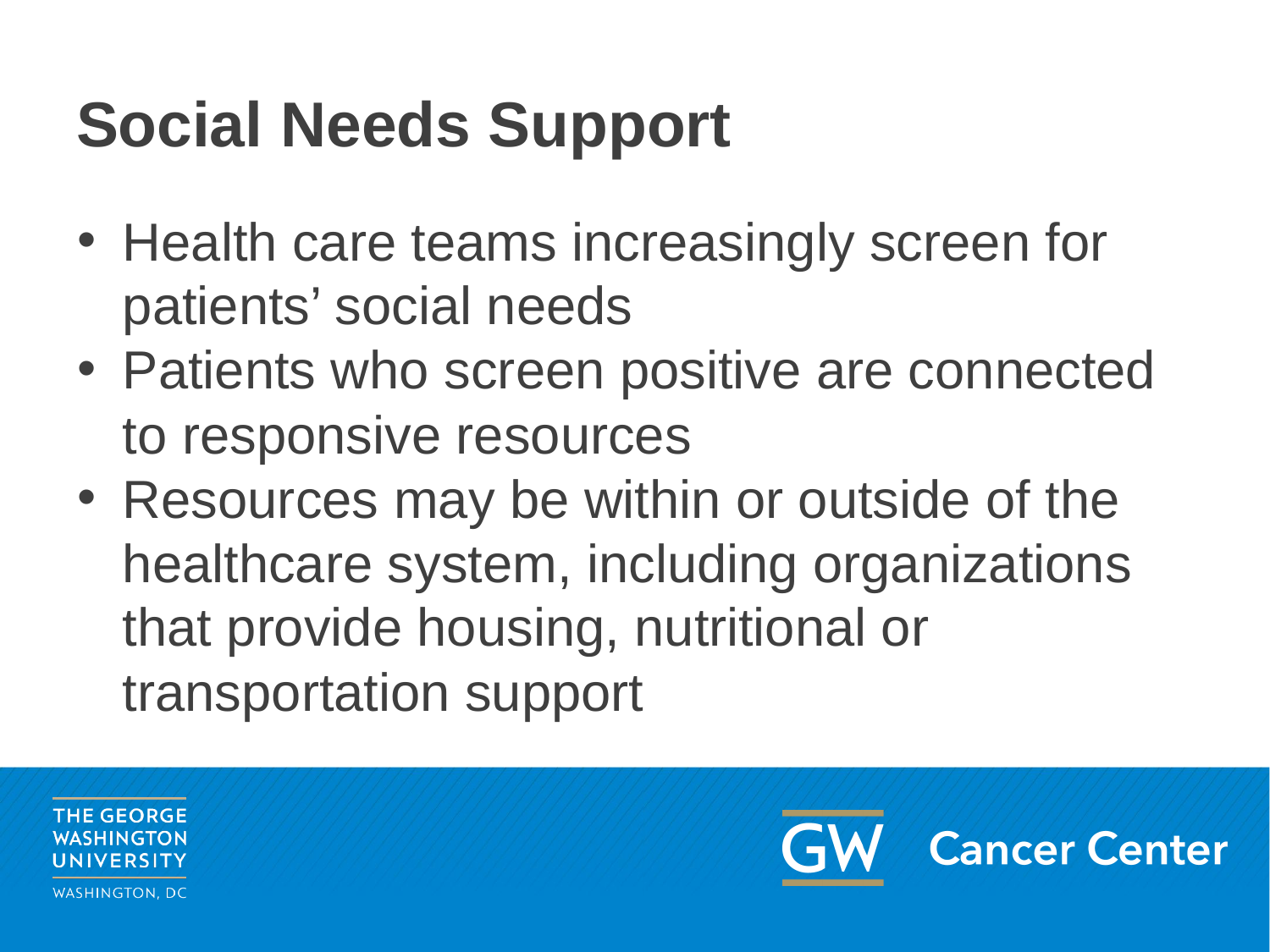

# Social Needs Support
Health care teams increasingly screen for patients’ social needs
Patients who screen positive are connected to responsive resources
Resources may be within or outside of the healthcare system, including organizations that provide housing, nutritional or transportation support